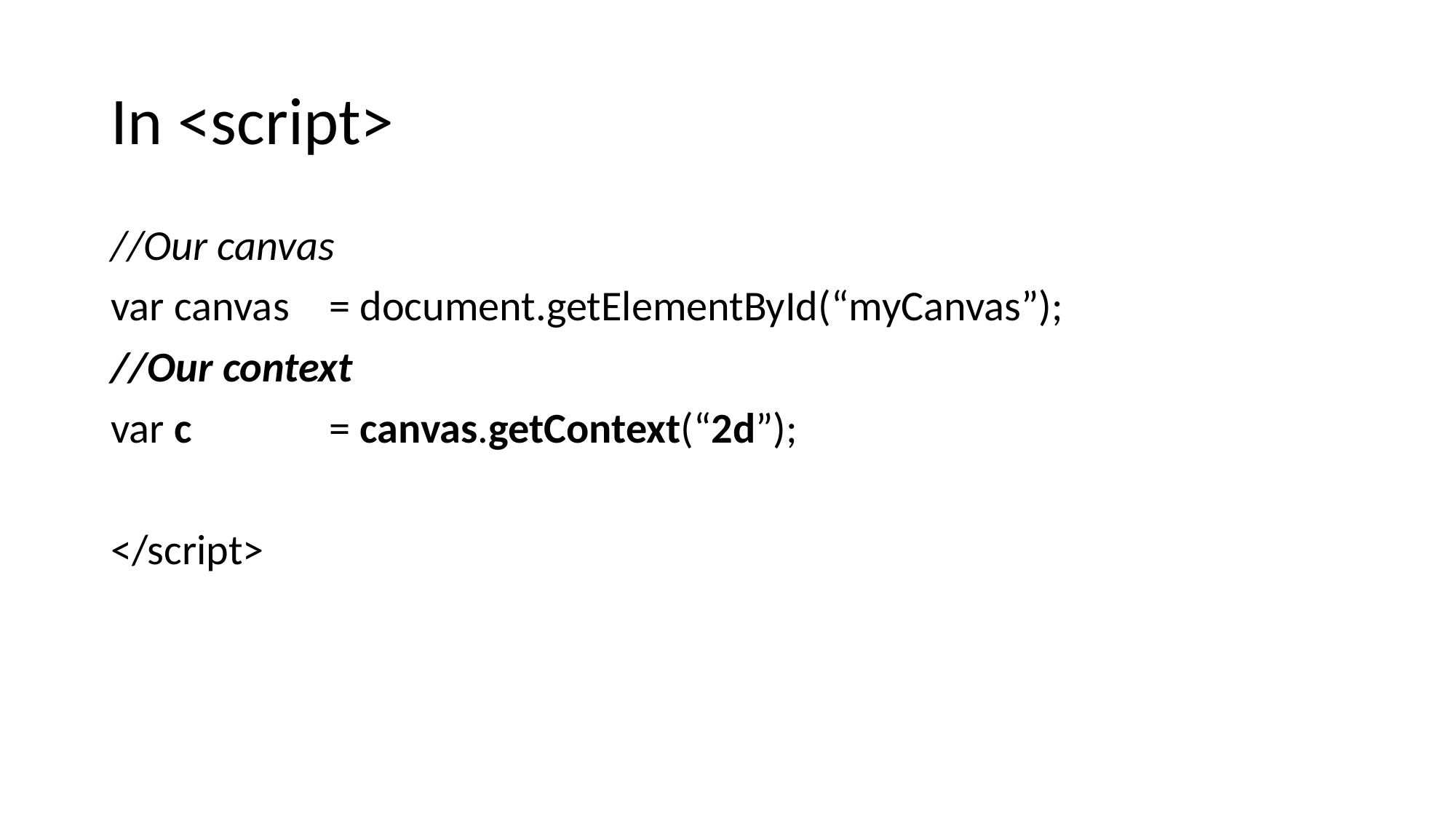

# In <script>
//Our canvas
var canvas 	= document.getElementById(“myCanvas”);
//Our context
var c		= canvas.getContext(“2d”);

</script>